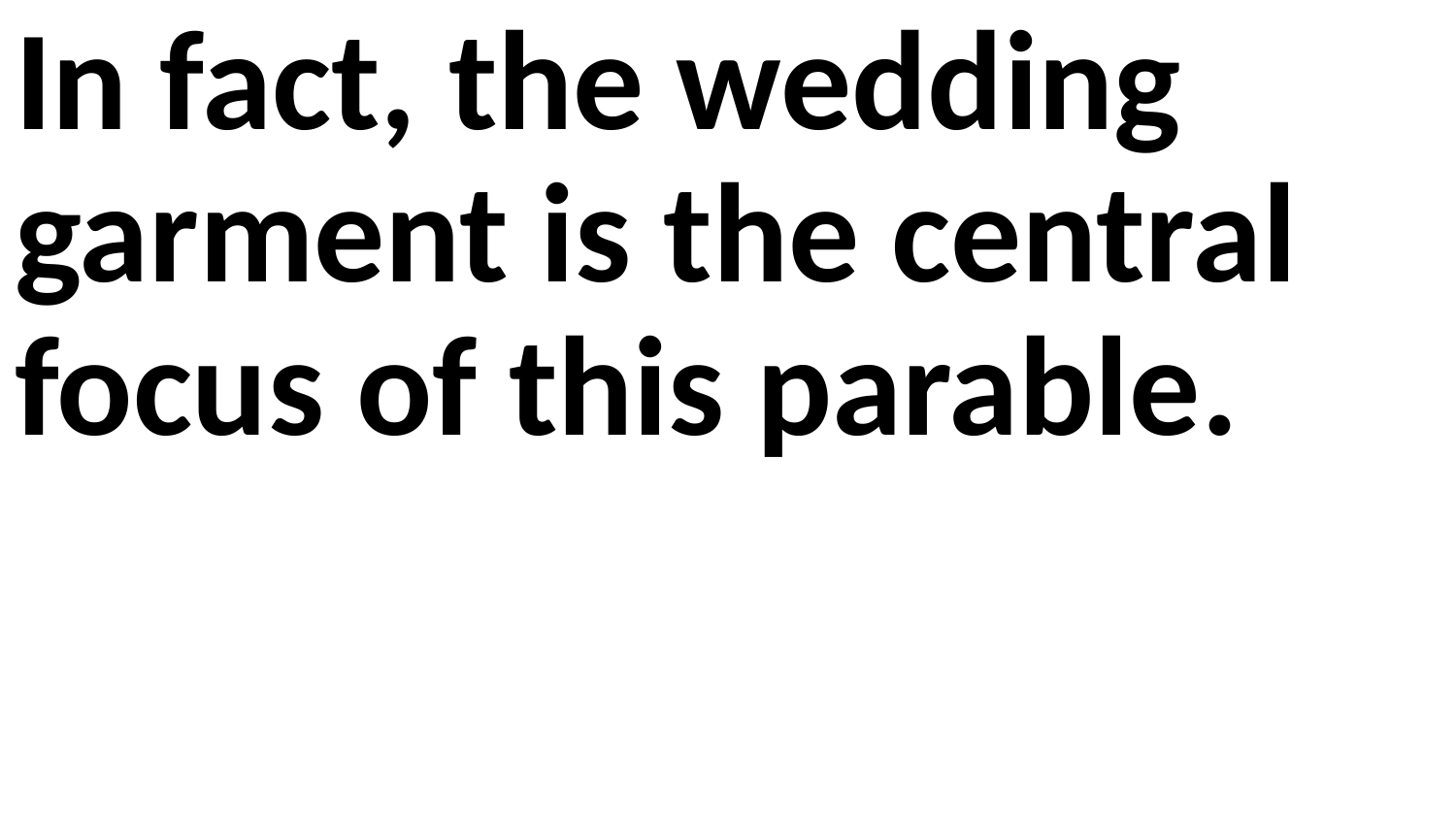

In fact, the wedding garment is the central focus of this parable.